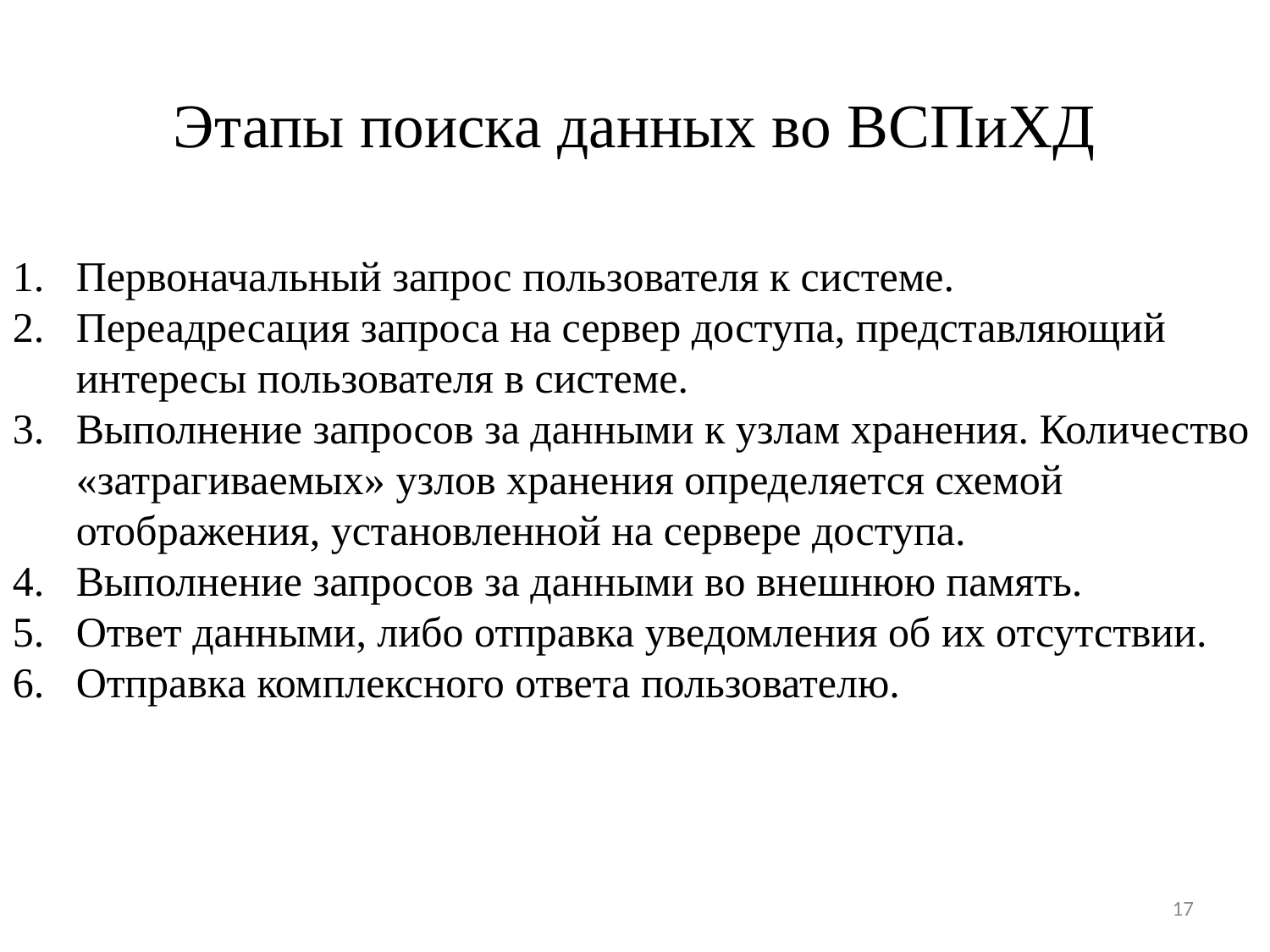

# Этапы поиска данных во ВСПиХД
Первоначальный запрос пользователя к системе.
Переадресация запроса на сервер доступа, представляющий интересы пользователя в системе.
Выполнение запросов за данными к узлам хранения. Количество «затрагиваемых» узлов хранения определяется схемой отображения, установленной на сервере доступа.
Выполнение запросов за данными во внешнюю память.
Ответ данными, либо отправка уведомления об их отсутствии.
Отправка комплексного ответа пользователю.
17